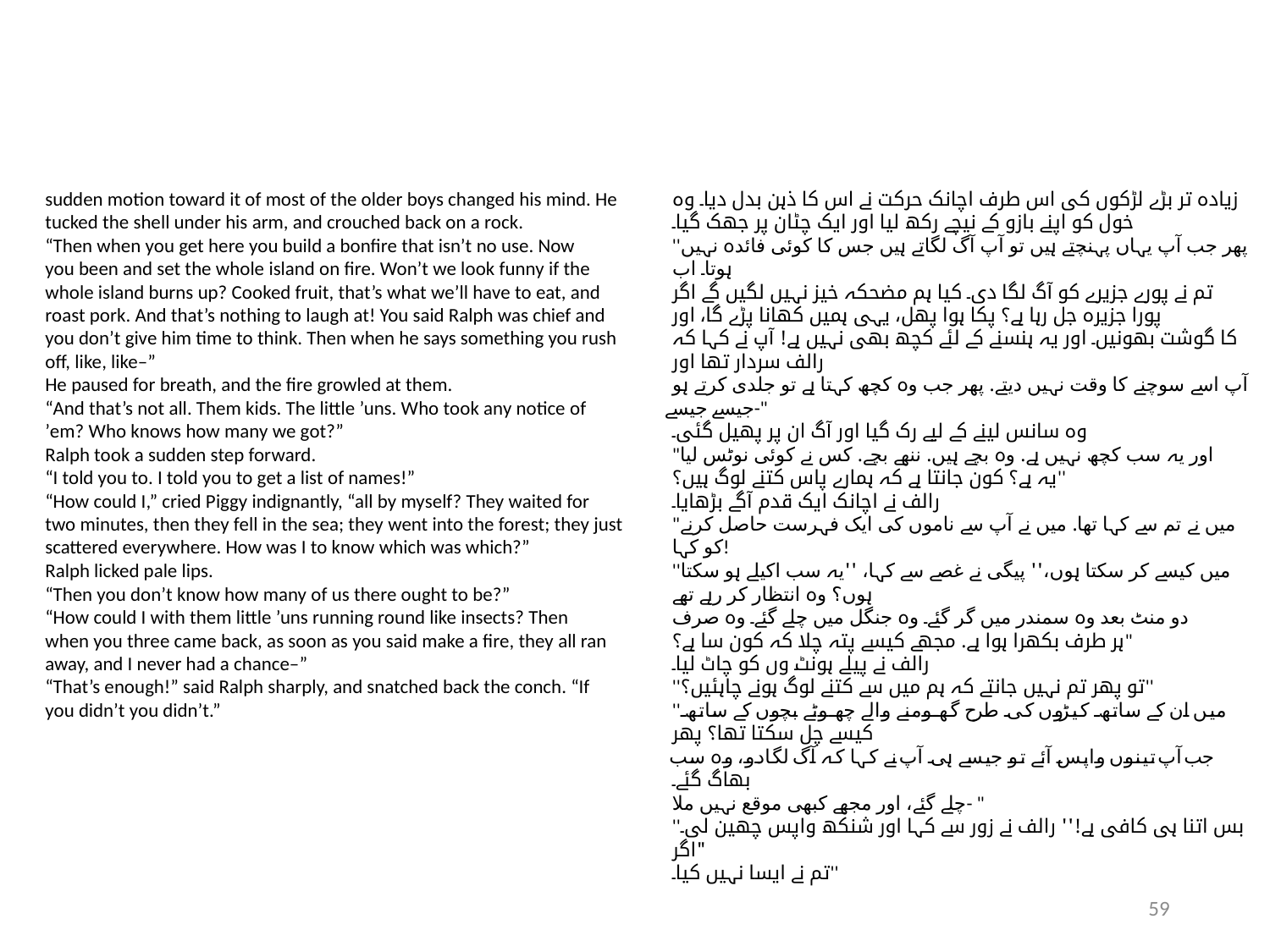

sudden motion toward it of most of the older boys changed his mind. He
tucked the shell under his arm, and crouched back on a rock.
“Then when you get here you build a bonfire that isn’t no use. Now
you been and set the whole island on fire. Won’t we look funny if the
whole island burns up? Cooked fruit, that’s what we’ll have to eat, and
roast pork. And that’s nothing to laugh at! You said Ralph was chief and
you don’t give him time to think. Then when he says something you rush
off, like, like–”
He paused for breath, and the fire growled at them.
“And that’s not all. Them kids. The little ’uns. Who took any notice of
’em? Who knows how many we got?”
Ralph took a sudden step forward.
“I told you to. I told you to get a list of names!”
“How could I,” cried Piggy indignantly, “all by myself? They waited for
two minutes, then they fell in the sea; they went into the forest; they just
scattered everywhere. How was I to know which was which?”
Ralph licked pale lips.
“Then you don’t know how many of us there ought to be?”
“How could I with them little ’uns running round like insects? Then
when you three came back, as soon as you said make a fire, they all ran
away, and I never had a chance–”
“That’s enough!” said Ralph sharply, and snatched back the conch. “If
you didn’t you didn’t.”
زیادہ تر بڑے لڑکوں کی اس طرف اچانک حرکت نے اس کا ذہن بدل دیا۔ وہ
خول کو اپنے بازو کے نیچے رکھ لیا اور ایک چٹان پر جھک گیا۔
''پھر جب آپ یہاں پہنچتے ہیں تو آپ آگ لگاتے ہیں جس کا کوئی فائدہ نہیں ہوتا۔ اب
تم نے پورے جزیرے کو آگ لگا دی۔ کیا ہم مضحکہ خیز نہیں لگیں گے اگر
پورا جزیرہ جل رہا ہے؟ پکا ہوا پھل، یہی ہمیں کھانا پڑے گا، اور
کا گوشت بھونیں۔ اور یہ ہنسنے کے لئے کچھ بھی نہیں ہے! آپ نے کہا کہ رالف سردار تھا اور
آپ اسے سوچنے کا وقت نہیں دیتے. پھر جب وہ کچھ کہتا ہے تو جلدی کرتے ہو
جیسے، جیسے-"
وہ سانس لینے کے لیے رک گیا اور آگ ان پر پھیل گئی۔
"اور یہ سب کچھ نہیں ہے. وہ بچے ہیں. ننھے بچے. کس نے کوئی نوٹس لیا
یہ ہے؟ کون جانتا ہے کہ ہمارے پاس کتنے لوگ ہیں؟''
رالف نے اچانک ایک قدم آگے بڑھایا۔
"میں نے تم سے کہا تھا. میں نے آپ سے ناموں کی ایک فہرست حاصل کرنے کو کہا!
''میں کیسے کر سکتا ہوں،'' پیگی نے غصے سے کہا، ''یہ سب اکیلے ہو سکتا ہوں؟ وہ انتظار کر رہے تھے
دو منٹ بعد وہ سمندر میں گر گئے۔ وہ جنگل میں چلے گئے۔ وہ صرف
ہر طرف بکھرا ہوا ہے. مجھے کیسے پتہ چلا کہ کون سا ہے؟"
رالف نے پیلے ہونٹ وں کو چاٹ لیا۔
''تو پھر تم نہیں جانتے کہ ہم میں سے کتنے لوگ ہونے چاہئیں؟''
''میں ان کے ساتھ کیڑوں کی طرح گھومنے والے چھوٹے بچوں کے ساتھ کیسے چل سکتا تھا؟ پھر
جب آپ تینوں واپس آئے تو جیسے ہی آپ نے کہا کہ آگ لگادو، وہ سب بھاگ گئے۔
چلے گئے، اور مجھے کبھی موقع نہیں ملا- "
''بس اتنا ہی کافی ہے!'' رالف نے زور سے کہا اور شنکھ واپس چھین لی۔ "اگر
تم نے ایسا نہیں کیا۔''

59